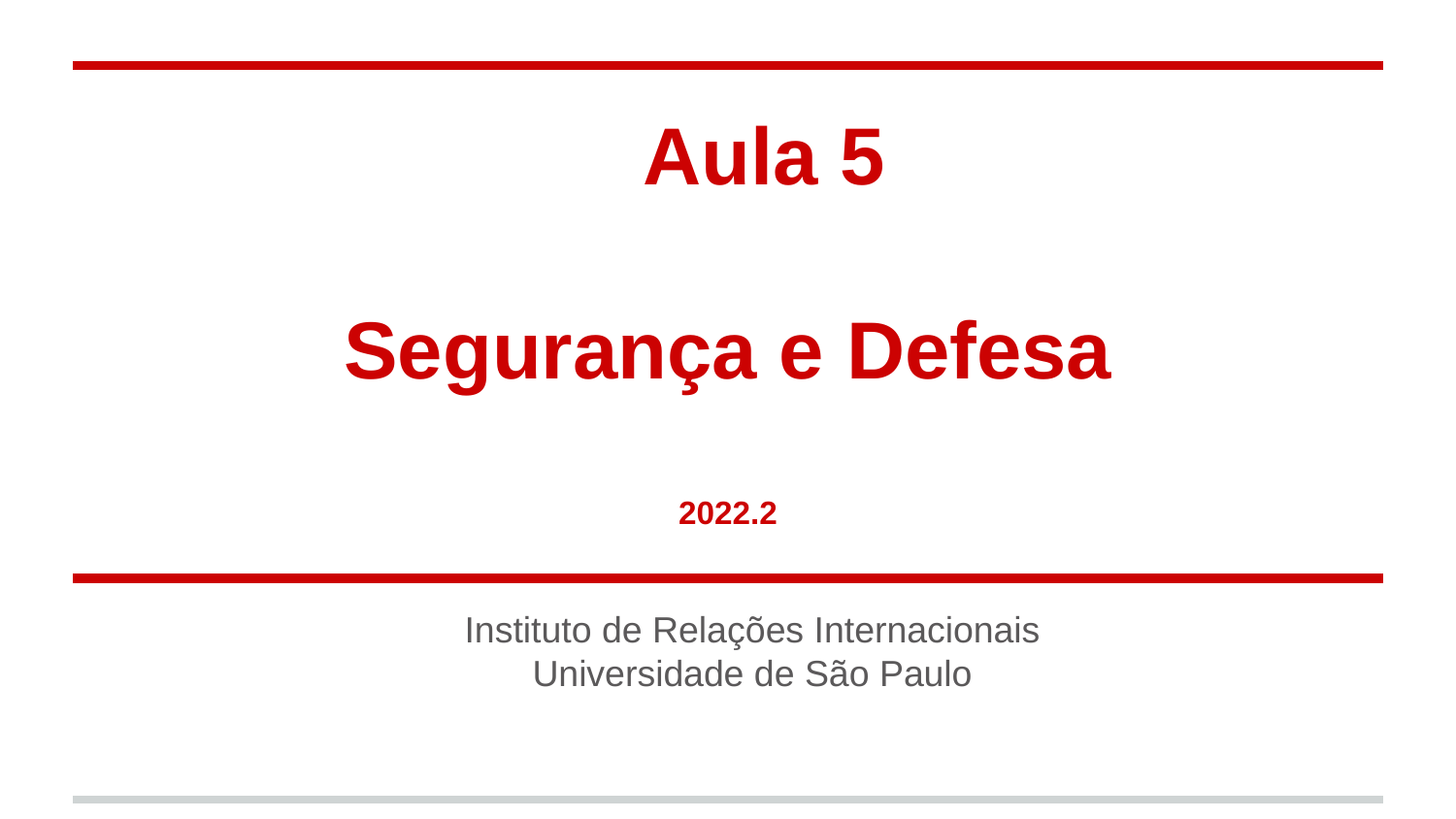

# Aula 5 Segurança e Defesa 2022.2
Instituto de Relações Internacionais
Universidade de São Paulo